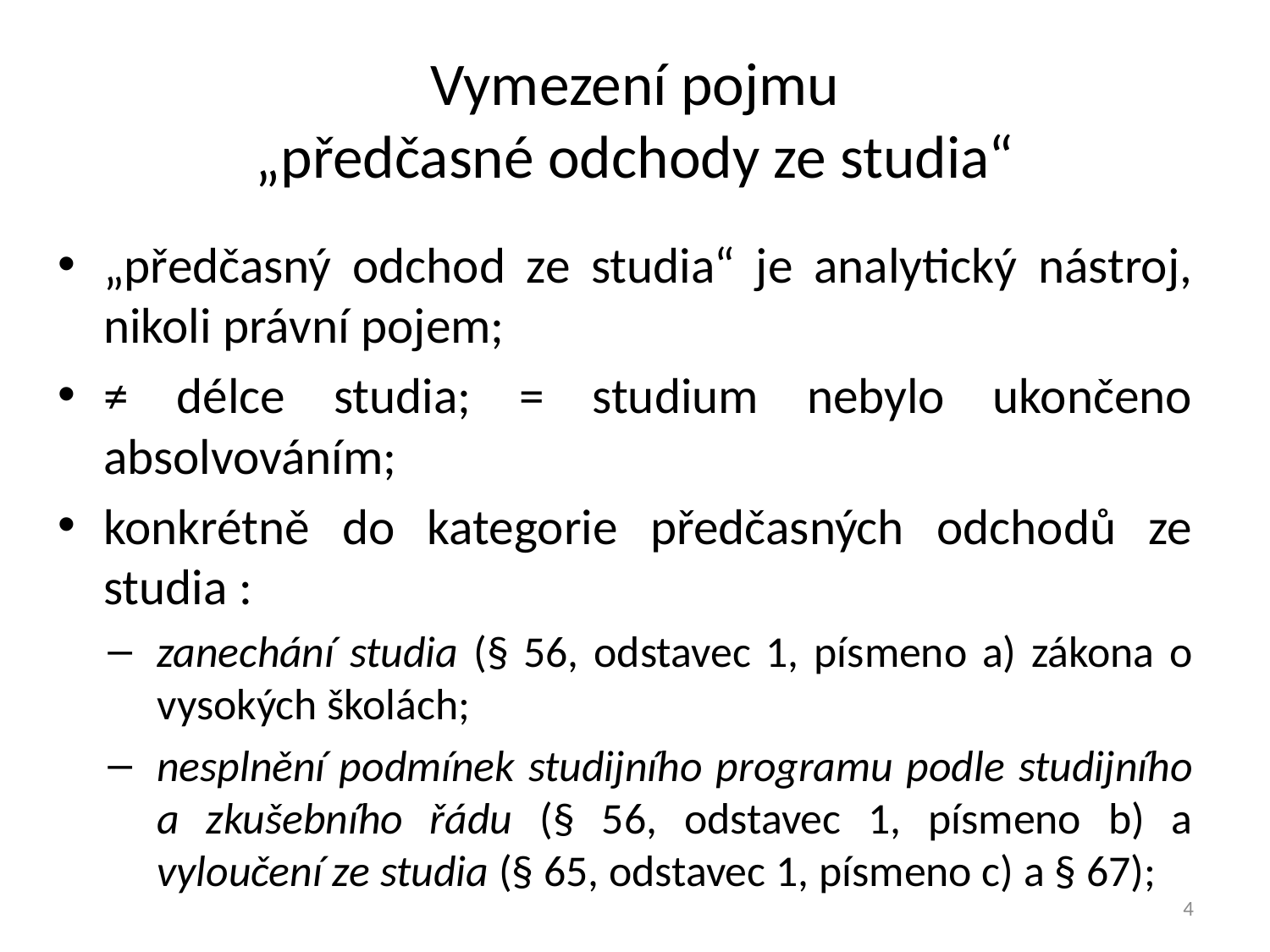

# Vymezení pojmu „předčasné odchody ze studia“
„předčasný odchod ze studia“ je analytický nástroj, nikoli právní pojem;
≠ délce studia; = studium nebylo ukončeno absolvováním;
konkrétně do kategorie předčasných odchodů ze studia :
zanechání studia (§ 56, odstavec 1, písmeno a) zákona o vysokých školách;
nesplnění podmínek studijního programu podle studijního a zkušebního řádu (§ 56, odstavec 1, písmeno b) a vyloučení ze studia (§ 65, odstavec 1, písmeno c) a § 67);
4